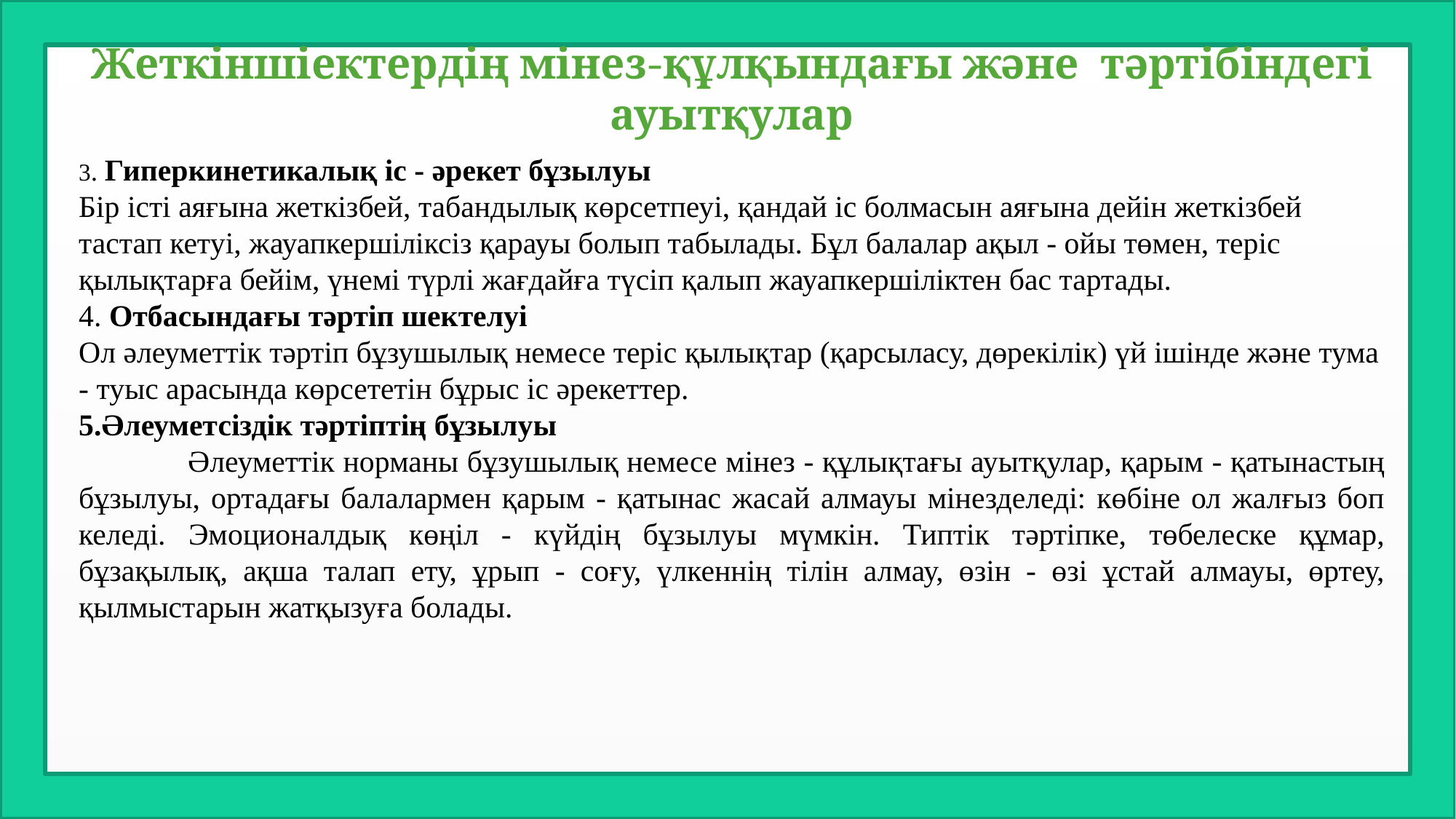

Жеткіншіектердің мінез-құлқындағы және  тәртібіндегі ауытқулар
3. Гиперкинетикалық іс - әрекет бұзылуы
Бір істі аяғына жеткізбей, табандылық көрсетпеуі, қандай іс болмасын аяғына дейін жеткізбей тастап кетуі, жауапкершіліксіз қарауы болып табылады. Бұл балалар ақыл - ойы төмен, теріс қылықтарға бейім, үнемі түрлі жағдайға түсіп қалып жауапкершіліктен бас тартады.
4. Отбасындағы тәртіп шектелуі
Ол әлеуметтік тәртіп бұзушылық немесе теріс қылықтар (қарсыласу, дөрекілік) үй ішінде және тума - туыс арасында көрсететін бұрыс іс әрекеттер.
5.Әлеуметсіздік тәртіптің бұзылуы
	Әлеуметтік норманы бұзушылық немесе мінез - құлықтағы ауытқулар, қарым - қатынастың бұзылуы, ортадағы балалармен қарым - қатынас жасай алмауы мінезделеді: көбіне ол жалғыз боп келеді. Эмоционалдық көңіл - күйдің бұзылуы мүмкін. Типтік тәртіпке, төбелеске құмар, бұзақылық, ақша талап ету, ұрып - соғу, үлкеннің тілін алмау, өзін - өзі ұстай алмауы, өртеу, қылмыстарын жатқызуға болады.